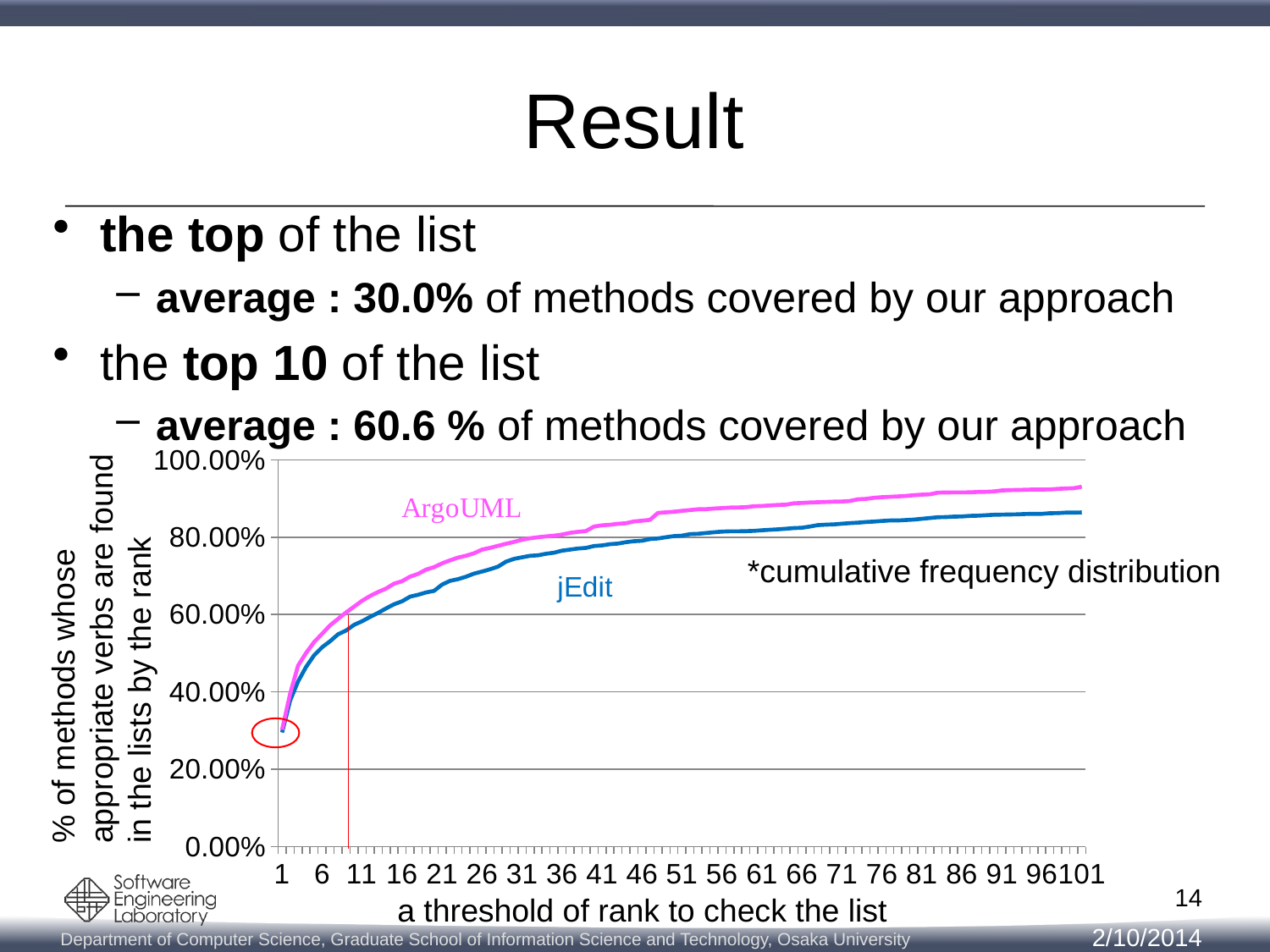

# Result
the top of the list
average : 30.0% of methods covered by our approach
the top 10 of the list
average : 60.6 % of methods covered by our approach

### Chart

| Category |  |  |
|---|---|---|
| 1 | 0.2952 | 0.3021500082061382 |
| 2 | 0.3776 | 0.3950434925324142 |
| 3 | 0.4272 | 0.46824224519940916 |
| 4 | 0.4648 | 0.5009026752010504 |
| 5 | 0.4948 | 0.5289676678155261 |
| 6 | 0.5156 | 0.5503036271130806 |
| 7 | 0.5312 | 0.5722960774659446 |
| 8 | 0.5492 | 0.5890365993763335 |
| 9 | 0.5588 | 0.6056129985228951 |
| 10 | 0.5736 | 0.6205481700311833 |
| 11 | 0.5828 | 0.6358115870671263 |
| 12 | 0.594 | 0.6481207943541769 |
| 13 | 0.6044 | 0.6584605284752996 |
| 14 | 0.616 | 0.667323157721976 |
| 15 | 0.6268 | 0.6799606105366814 |
| 16 | 0.6344 | 0.6863613983259478 |
| 17 | 0.6464 | 0.6981782373215165 |
| 18 | 0.6512 | 0.7052355161660923 |
| 19 | 0.6572 | 0.7162317413425242 |
| 20 | 0.6612 | 0.7226325291317905 |
| 21 | 0.6776 | 0.7324798949614312 |
| 22 | 0.6872 | 0.7403577876251436 |
| 23 | 0.6916 | 0.747250943705892 |
| 24 | 0.698 | 0.7521746266207123 |
| 25 | 0.706 | 0.7585754144099787 |
| 26 | 0.7112 | 0.7679304119481372 |
| 27 | 0.7172 | 0.7725258493353028 |
| 28 | 0.724 | 0.7777777777777778 |
| 29 | 0.7368 | 0.7830297062202527 |
| 30 | 0.744 | 0.7879533891350731 |
| 31 | 0.748 | 0.7935335631052027 |
| 32 | 0.752 | 0.7973083866732316 |
| 33 | 0.7532 | 0.7999343508944691 |
| 34 | 0.7572 | 0.8022320695880518 |
| 35 | 0.76 | 0.8040374199901527 |
| 36 | 0.7652 | 0.8068275069752174 |
| 37 | 0.768 | 0.8112588215985557 |
| 38 | 0.7708 | 0.8138847858197932 |
| 39 | 0.7724 | 0.8160183817495487 |
| 40 | 0.7772 | 0.82767109798129 |
| 41 | 0.7788 | 0.8307894304940096 |
| 42 | 0.782 | 0.8321024126046282 |
| 43 | 0.7836 | 0.8347283768258658 |
| 44 | 0.7872 | 0.8362054817003118 |
| 45 | 0.7896 | 0.8408009190874774 |
| 46 | 0.7908 | 0.8426062694895782 |
| 47 | 0.7952 | 0.844903988183161 |
| 48 | 0.7968 | 0.8627933694403414 |
| 49 | 0.8 | 0.8642704743147874 |
| 50 | 0.8028 | 0.8659117019530609 |
| 51 | 0.804 | 0.8682094206466436 |
| 52 | 0.808 | 0.8701788938125719 |
| 53 | 0.8088 | 0.8721483669785 |
| 54 | 0.8108 | 0.8724766125061546 |
| 55 | 0.8128 | 0.8741178401444281 |
| 56 | 0.8144 | 0.8752666994912194 |
| 57 | 0.8152 | 0.8765796816018382 |
| 58 | 0.8152 | 0.8769079271294928 |
| 59 | 0.8156 | 0.8775644181848022 |
| 60 | 0.8164 | 0.8800262596422124 |
| 61 | 0.818 | 0.8806827506975218 |
| 62 | 0.8192 | 0.8821598555719679 |
| 63 | 0.8204 | 0.8834728376825866 |
| 64 | 0.822 | 0.884129328737896 |
| 65 | 0.8236 | 0.8877400295420975 |
| 66 | 0.8244 | 0.8885606433612342 |
| 67 | 0.8276 | 0.8897095027080256 |
| 68 | 0.8312 | 0.890365993763335 |
| 69 | 0.8324 | 0.8911866075824717 |
| 70 | 0.8332 | 0.8920072214016084 |
| 71 | 0.8348 | 0.8923354669292631 |
| 72 | 0.8364 | 0.8936484490398818 |
| 73 | 0.8376 | 0.8980797636632201 |
| 74 | 0.8392 | 0.8990645002461841 |
| 75 | 0.8404 | 0.901854587231249 |
| 76 | 0.842 | 0.9034958148695224 |
| 77 | 0.8432 | 0.9044805514524865 |
| 78 | 0.8432 | 0.9054652880354506 |
| 79 | 0.8444 | 0.9066141473822419 |
| 80 | 0.8456 | 0.90858362054817 |
| 81 | 0.8476 | 0.9100607254226161 |
| 82 | 0.8496 | 0.9108813392417529 |
| 83 | 0.8516 | 0.9151485311012637 |
| 84 | 0.852 | 0.9156408993927457 |
| 85 | 0.8532 | 0.9158050221565731 |
| 86 | 0.8536 | 0.9158050221565731 |
| 87 | 0.8552 | 0.9159691449204005 |
| 88 | 0.8556 | 0.9169538815033645 |
| 89 | 0.8568 | 0.9174462497948466 |
| 90 | 0.858 | 0.9182668636139832 |
| 91 | 0.8584 | 0.9208928278352208 |
| 92 | 0.8588 | 0.9217134416543574 |
| 93 | 0.8592 | 0.9222058099458394 |
| 94 | 0.86 | 0.9226981782373215 |
| 95 | 0.8604 | 0.9233546692926309 |
| 96 | 0.8604 | 0.9233546692926309 |
| 97 | 0.862 | 0.9235187920564583 |
| 98 | 0.8624 | 0.9249958969309043 |
| 99 | 0.8636 | 0.9259806335138684 |
| 100 | 0.8636 | 0.9266371245691778 |
| 101 | 0.864 | 0.9304119481372066 |
*cumulative frequency distribution
% of methods whose appropriate verbs are found
in the lists by the rank
14
a threshold of rank to check the list
2/10/2014